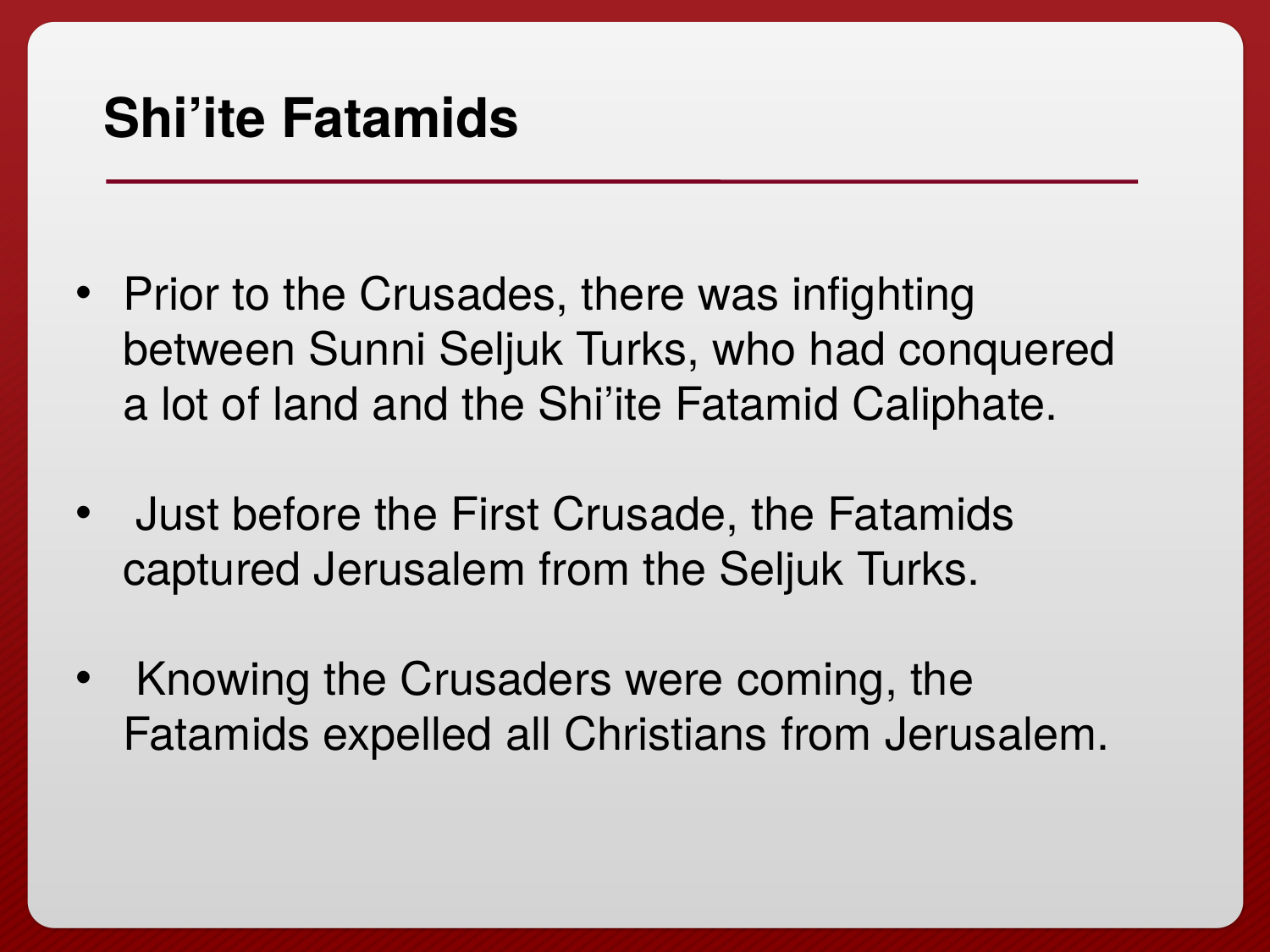

Shi’ite Fatamids
Prior to the Crusades, there was infighting between Sunni Seljuk Turks, who had conquered a lot of land and the Shi’ite Fatamid Caliphate.

 Just before the First Crusade, the Fatamids captured Jerusalem from the Seljuk Turks.

 Knowing the Crusaders were coming, the Fatamids expelled all Christians from Jerusalem.
4